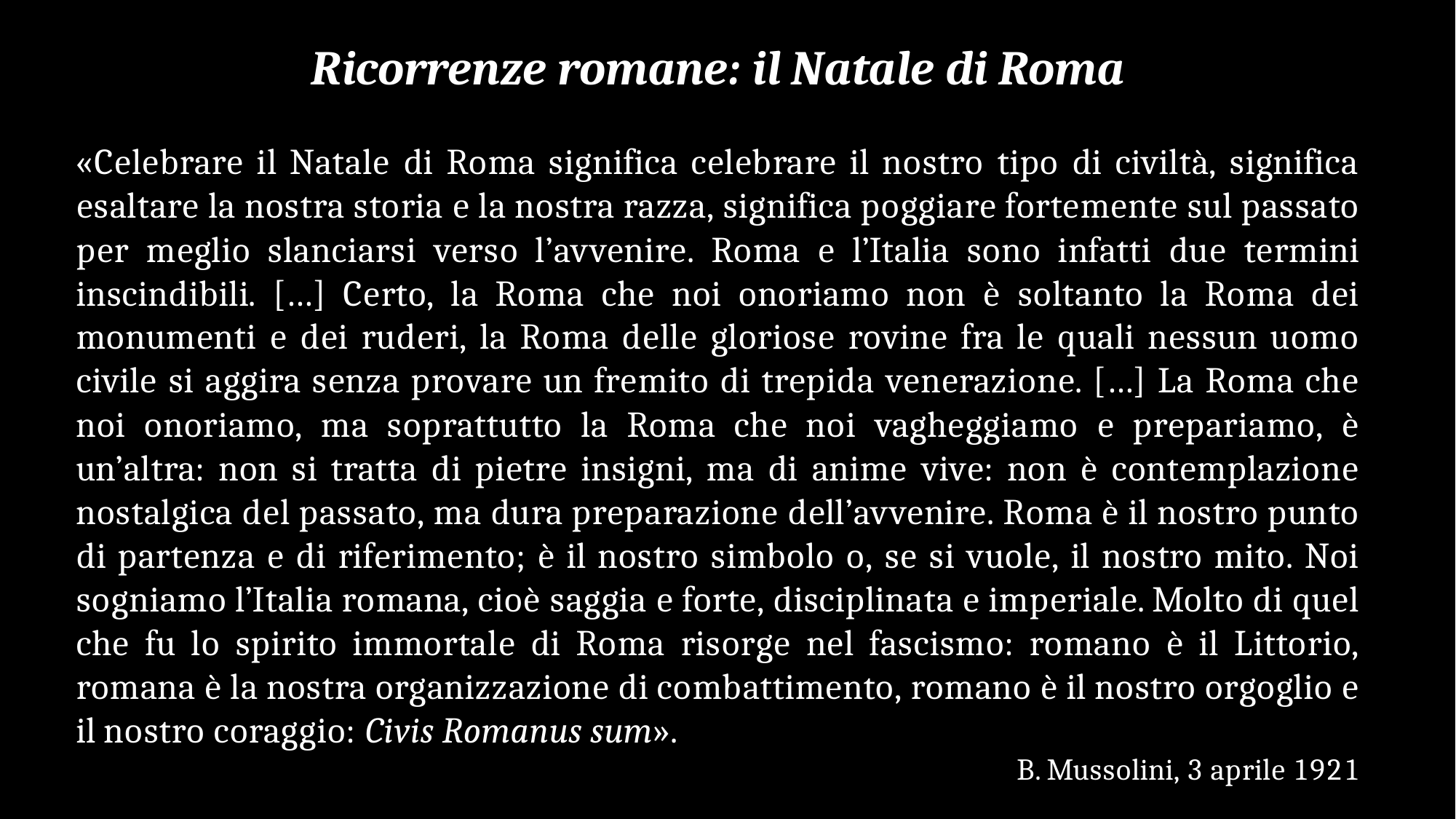

Ricorrenze romane: il Natale di Roma

«Celebrare il Natale di Roma significa celebrare il nostro tipo di civiltà, significa esaltare la nostra storia e la nostra razza, significa poggiare fortemente sul passato per meglio slanciarsi verso l’avvenire. Roma e l’Italia sono infatti due termini inscindibili. […] Certo, la Roma che noi onoriamo non è soltanto la Roma dei monumenti e dei ruderi, la Roma delle gloriose rovine fra le quali nessun uomo civile si aggira senza provare un fremito di trepida venerazione. […] La Roma che noi onoriamo, ma soprattutto la Roma che noi vagheggiamo e prepariamo, è un’altra: non si tratta di pietre insigni, ma di anime vive: non è contemplazione nostalgica del passato, ma dura preparazione dell’avvenire. Roma è il nostro punto di partenza e di riferimento; è il nostro simbolo o, se si vuole, il nostro mito. Noi sogniamo l’Italia romana, cioè saggia e forte, disciplinata e imperiale. Molto di quel che fu lo spirito immortale di Roma risorge nel fascismo: romano è il Littorio, romana è la nostra organizzazione di combattimento, romano è il nostro orgoglio e il nostro coraggio: Civis Romanus sum».
B. Mussolini, 3 aprile 1921